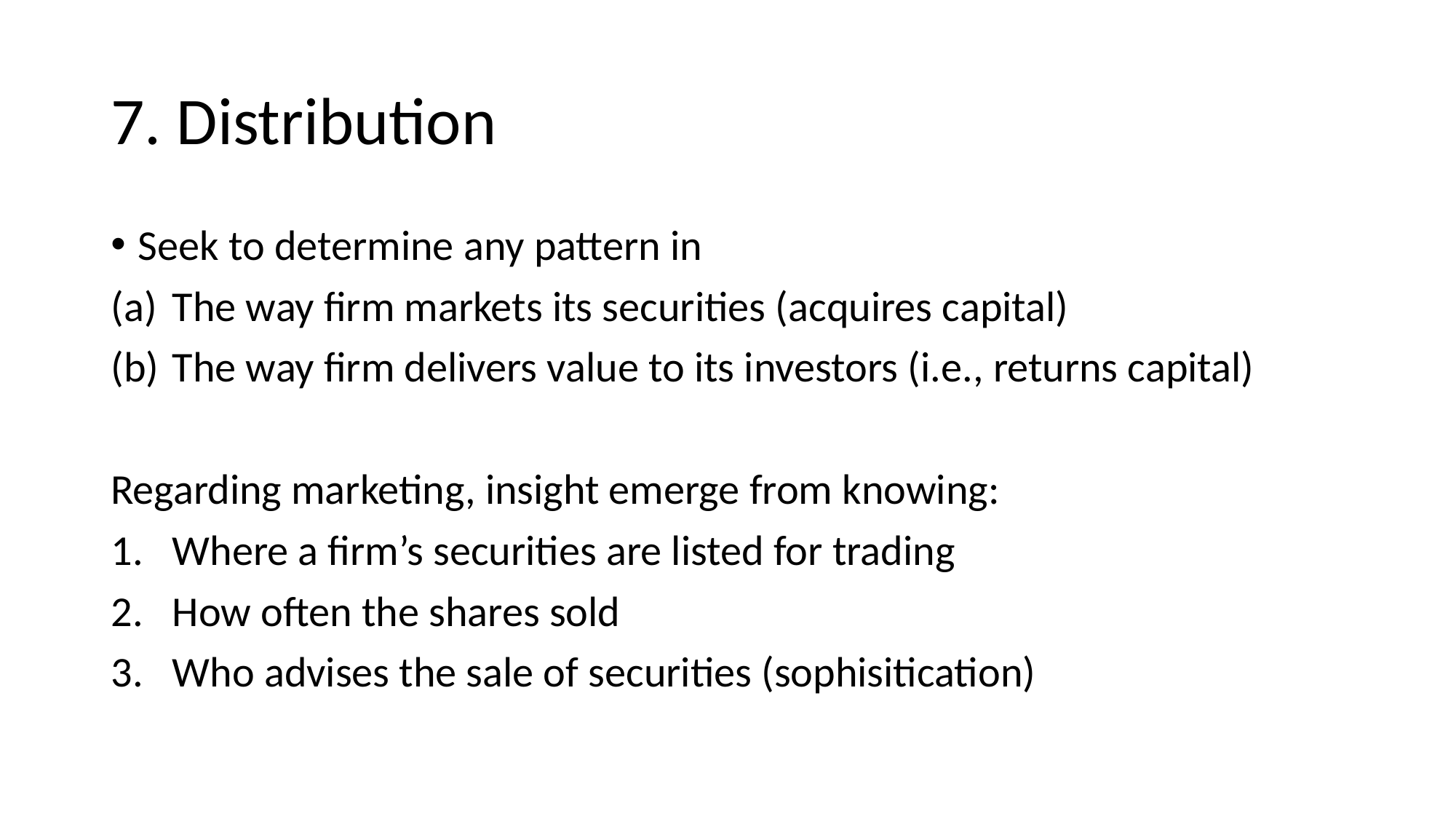

# 7. Distribution
Seek to determine any pattern in
The way firm markets its securities (acquires capital)
The way firm delivers value to its investors (i.e., returns capital)

Regarding marketing, insight emerge from knowing:
Where a firm’s securities are listed for trading
How often the shares sold
Who advises the sale of securities (sophisitication)